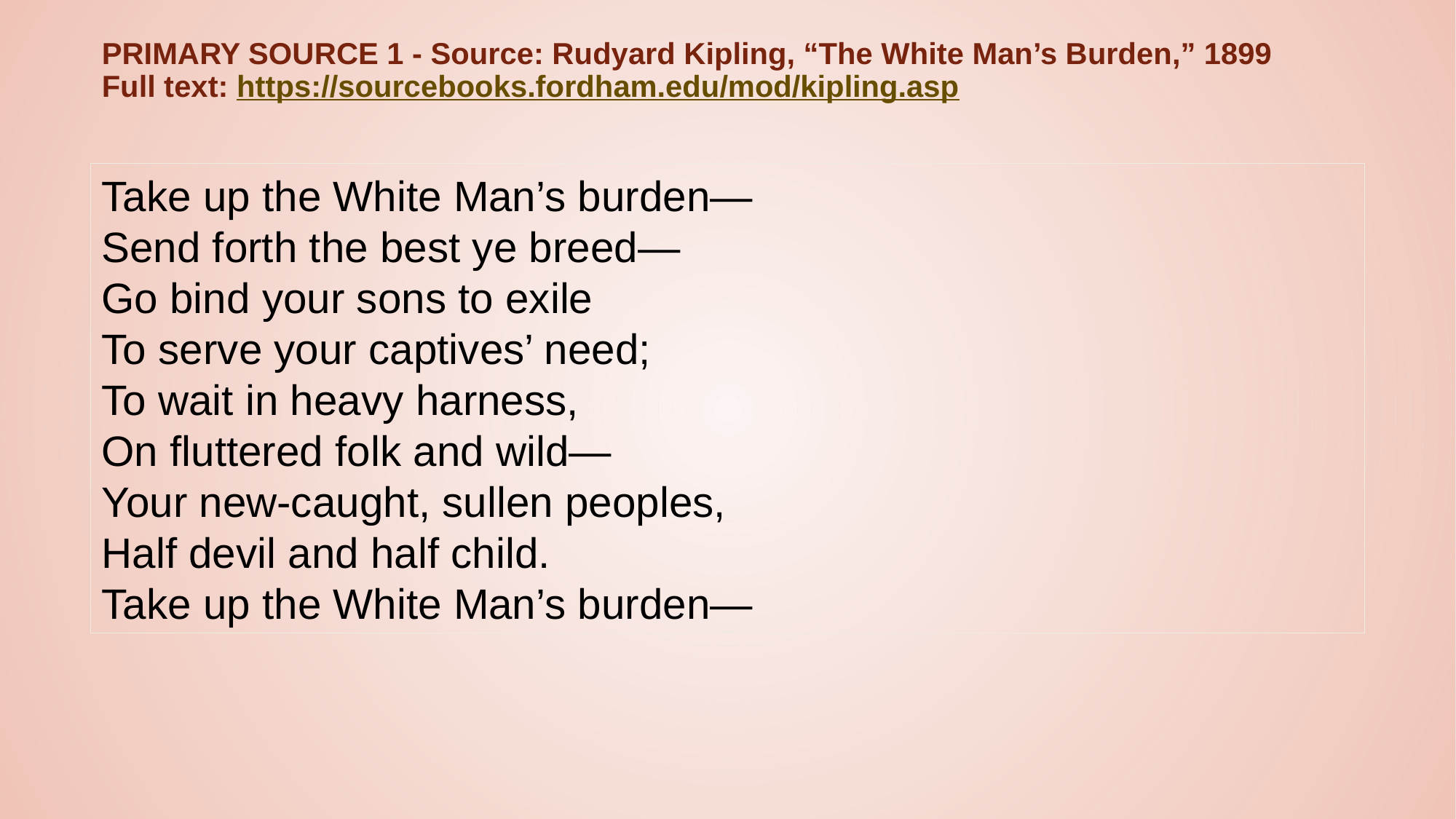

# Primary Source 1 - Source: Rudyard Kipling, “The White Man’s Burden,” 1899 Full text: https://sourcebooks.fordham.edu/mod/kipling.asp
Take up the White Man’s burden—
Send forth the best ye breed—
Go bind your sons to exile
To serve your captives’ need;
To wait in heavy harness,
On fluttered folk and wild—
Your new-caught, sullen peoples,
Half devil and half child.
Take up the White Man’s burden—